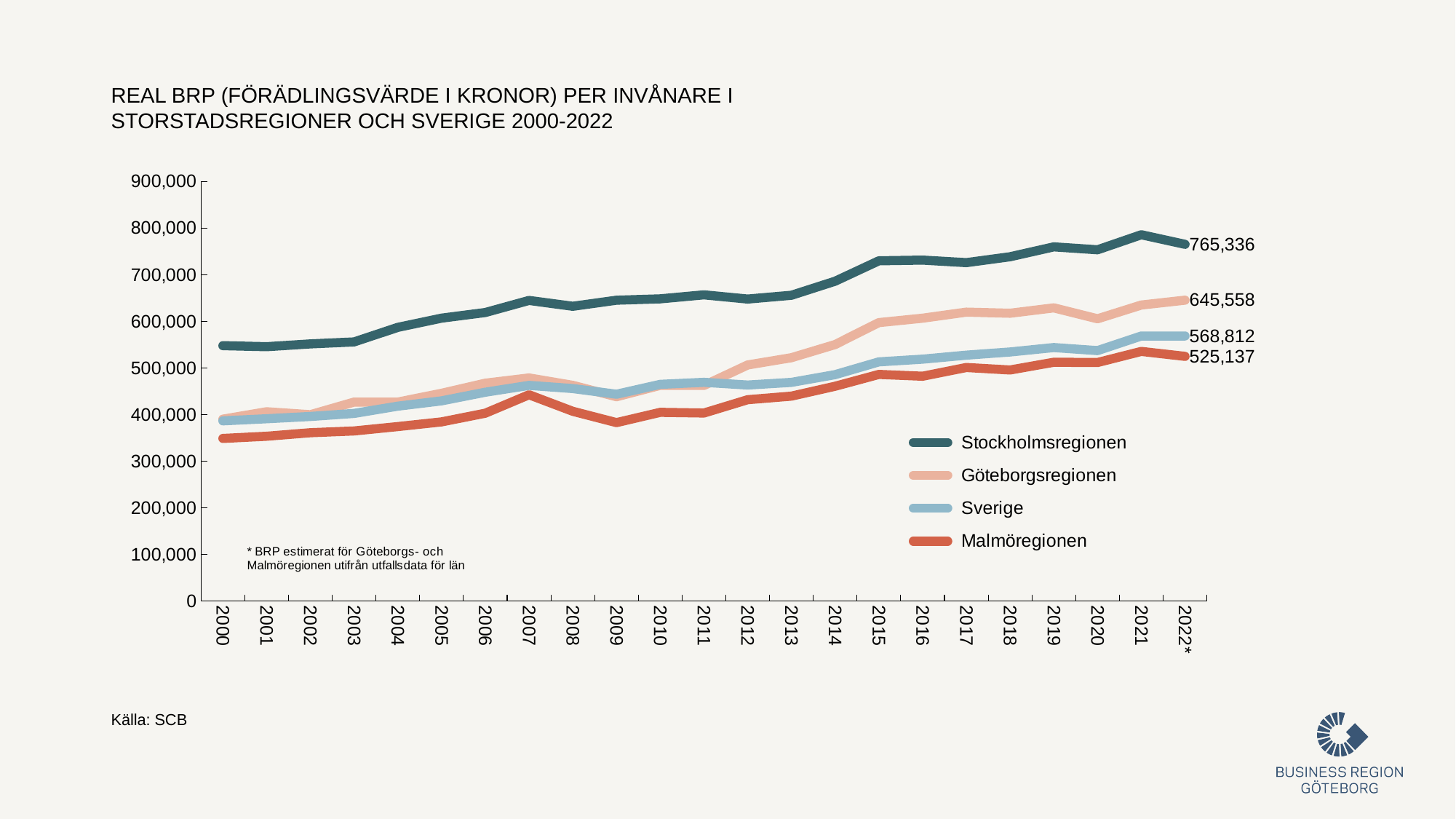

Real BRP (förädlingsvärde i kronor) per INVÅNARE i storstadsregioner och Sverige 2000-2022

### Chart

| Category |  |  |  |  |
|---|---|---|---|---|
| 2000 | 548093.4731960788 | 390331.77843874384 | 386750.6455747618 | 349080.6927976902 |
| 2001 | 545897.4122504842 | 406412.25188482174 | 391305.9358277987 | 353770.98867190315 |
| 2002 | 551881.1556932699 | 399930.2577398728 | 396198.66081804695 | 361359.645529226 |
| 2003 | 556059.9152102976 | 427188.15569071163 | 402814.00040896126 | 365076.155195725 |
| 2004 | 587315.8030403794 | 427147.38821940235 | 418356.7357905095 | 374478.5134608875 |
| 2005 | 607012.5455084514 | 445940.2487733463 | 429682.4063548821 | 384553.5156504712 |
| 2006 | 619166.5288489342 | 467620.91555375163 | 448225.247249247 | 403244.83796794113 |
| 2007 | 645055.0245565121 | 478846.897633686 | 462881.77903627657 | 442856.54420464917 |
| 2008 | 632510.702144255 | 462980.6358169124 | 456074.75089871604 | 407297.18766540143 |
| 2009 | 645459.8549199034 | 438553.60269438743 | 443944.49714949366 | 382983.8049909163 |
| 2010 | 648405.4274246772 | 462959.0762826685 | 465150.41886661743 | 405149.50047193666 |
| 2011 | 657043.9666761088 | 462723.91988201224 | 469464.9101207369 | 403654.22555048007 |
| 2012 | 648003.1128145268 | 506688.0407461756 | 463649.9341922671 | 432231.6035754473 |
| 2013 | 656122.4652007365 | 522239.1024642962 | 469349.1582280761 | 439839.90500912815 |
| 2014 | 686250.2782821677 | 550504.5367122348 | 485956.4195493796 | 461044.43051303097 |
| 2015 | 729995.1683909438 | 597500.1694320557 | 513315.7618947083 | 486381.15197634354 |
| 2016 | 731513.1168244173 | 606993.8379661128 | 519163.93506814784 | 482580.16638574086 |
| 2017 | 726046.3369587184 | 619917.6551047516 | 527671.1062819447 | 501271.73869777855 |
| 2018 | 738678.8198787904 | 617552.0767555416 | 534497.9037480089 | 495888.83922734397 |
| 2019 | 759906.023050826 | 629105.1876216044 | 544017.8028329526 | 512447.64538385463 |
| 2020 | 753585.4654266199 | 605626.0988245496 | 537450.7545729879 | 511960.9804330447 |
| 2021 | 785889.6539797945 | 635158.5365005465 | 568840.1722198757 | 535758.3707784256 |
| 2022* | 765336.2032469313 | 645557.8726224188 | 568811.8753537975 | 525137.0505269109 |
Källa: SCB